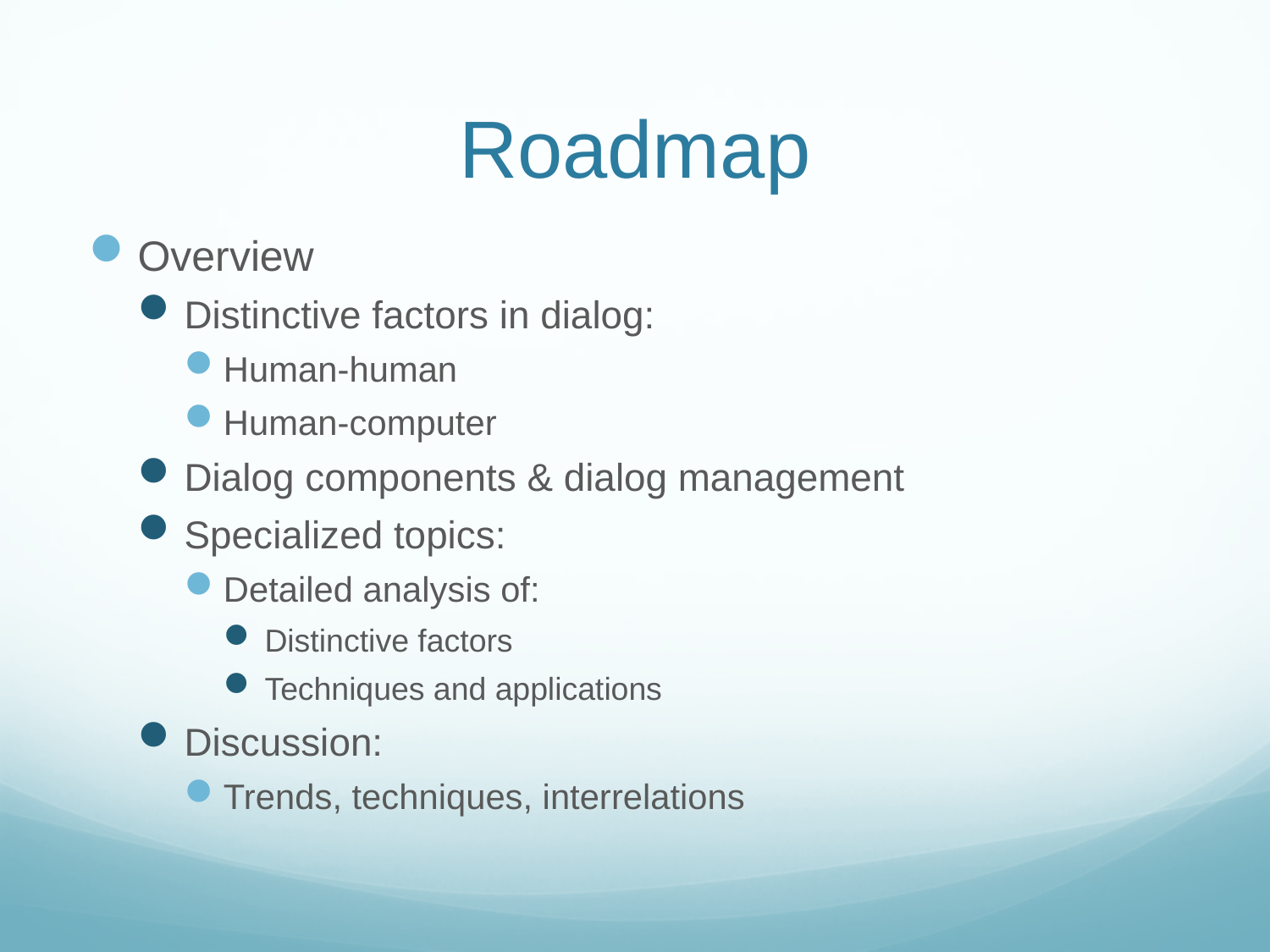

# Roadmap
Overview
Distinctive factors in dialog:
Human-human
Human-computer
Dialog components & dialog management
Specialized topics:
Detailed analysis of:
Distinctive factors
Techniques and applications
Discussion:
Trends, techniques, interrelations